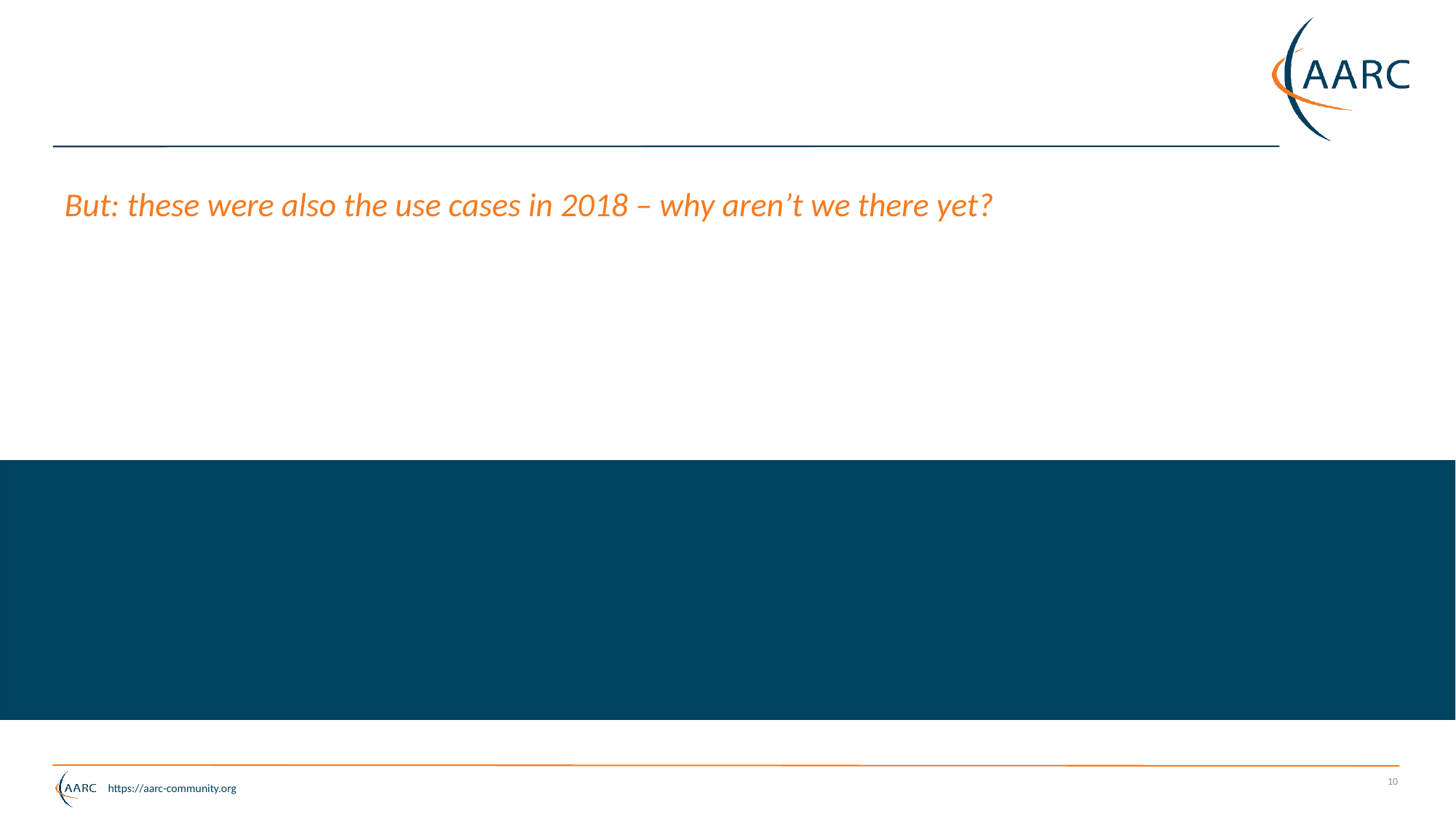

#
But: these were also the use cases in 2018 – why aren’t we there yet?

10